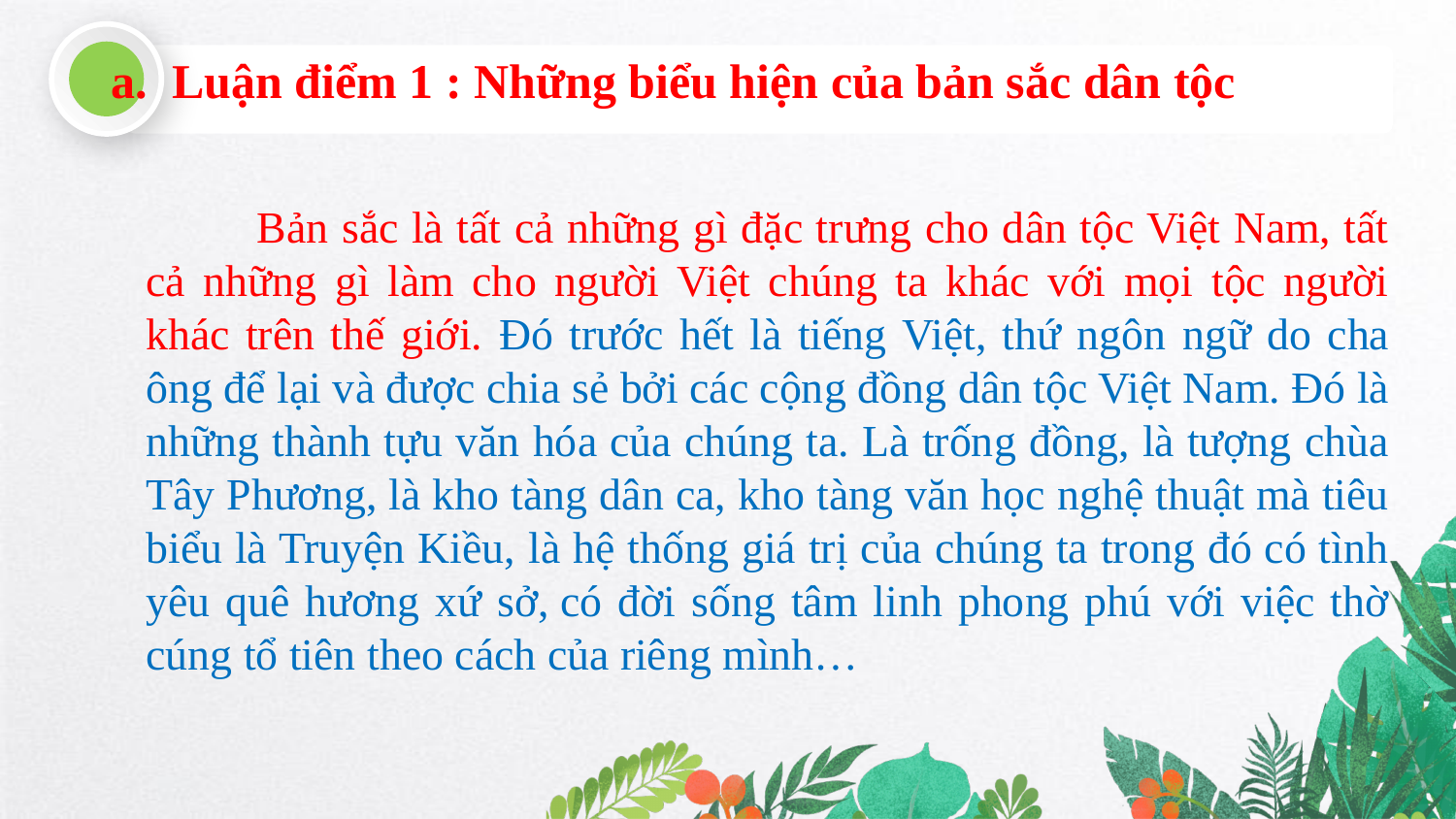

a.  Luận điểm 1 : Những biểu hiện của bản sắc dân tộc
         Bản sắc là tất cả những gì đặc trưng cho dân tộc Việt Nam, tất cả những gì làm cho người Việt chúng ta khác với mọi tộc người khác trên thế giới. Đó trước hết là tiếng Việt, thứ ngôn ngữ do cha ông để lại và được chia sẻ bởi các cộng đồng dân tộc Việt Nam. Đó là những thành tựu văn hóa của chúng ta. Là trống đồng, là tượng chùa Tây Phương, là kho tàng dân ca, kho tàng văn học nghệ thuật mà tiêu biểu là Truyện Kiều, là hệ thống giá trị của chúng ta trong đó có tình yêu quê hương xứ sở, có đời sống tâm linh phong phú với việc thờ cúng tổ tiên theo cách của riêng mình…